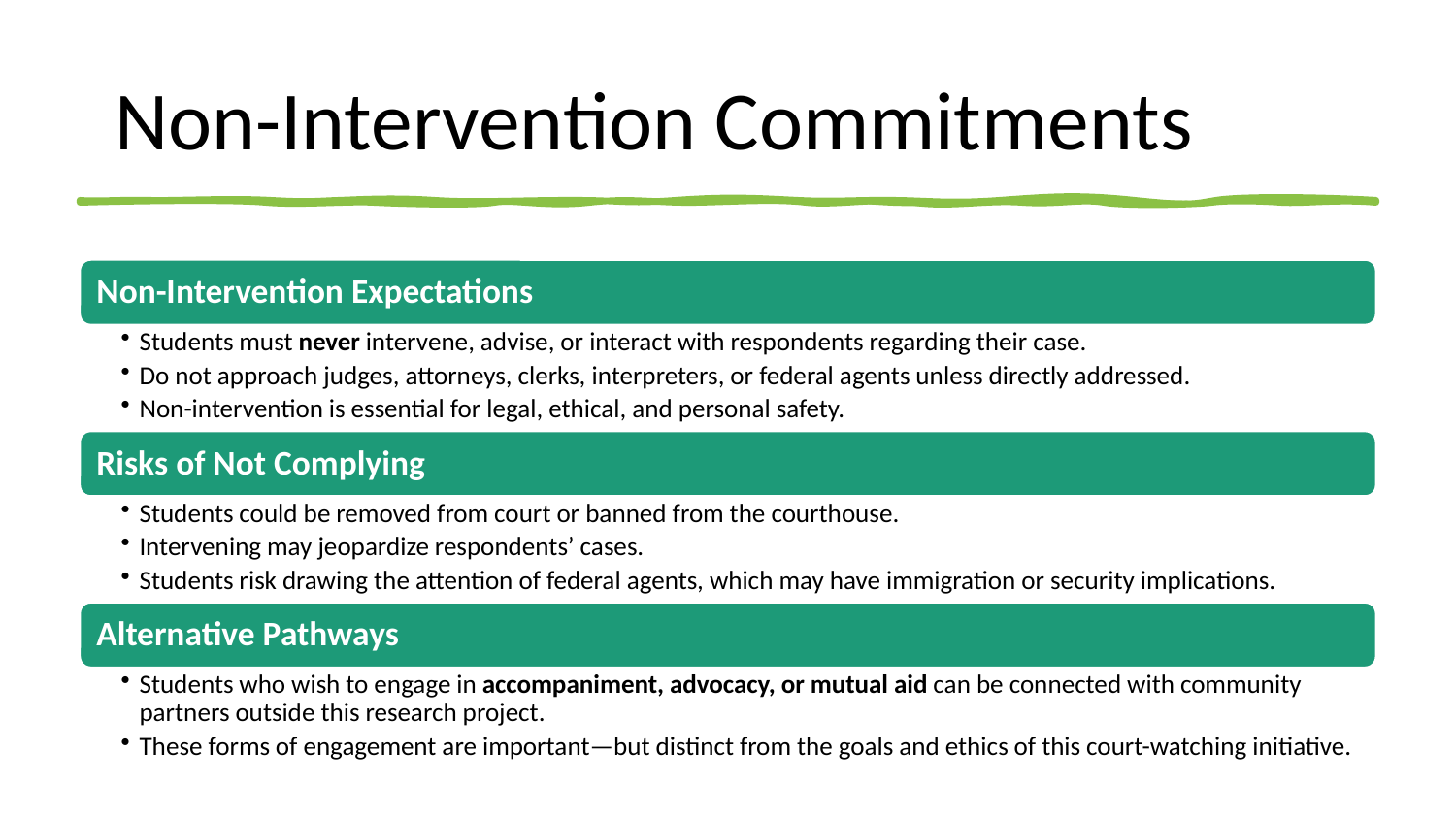

# Non-Intervention Commitments

Non-Intervention Expectations
Students must never intervene, advise, or interact with respondents regarding their case.
Do not approach judges, attorneys, clerks, interpreters, or federal agents unless directly addressed.
Non-intervention is essential for legal, ethical, and personal safety.
Risks of Not Complying
Students could be removed from court or banned from the courthouse.
Intervening may jeopardize respondents’ cases.
Students risk drawing the attention of federal agents, which may have immigration or security implications.
Alternative Pathways
Students who wish to engage in accompaniment, advocacy, or mutual aid can be connected with community partners outside this research project.
These forms of engagement are important—but distinct from the goals and ethics of this court-watching initiative.